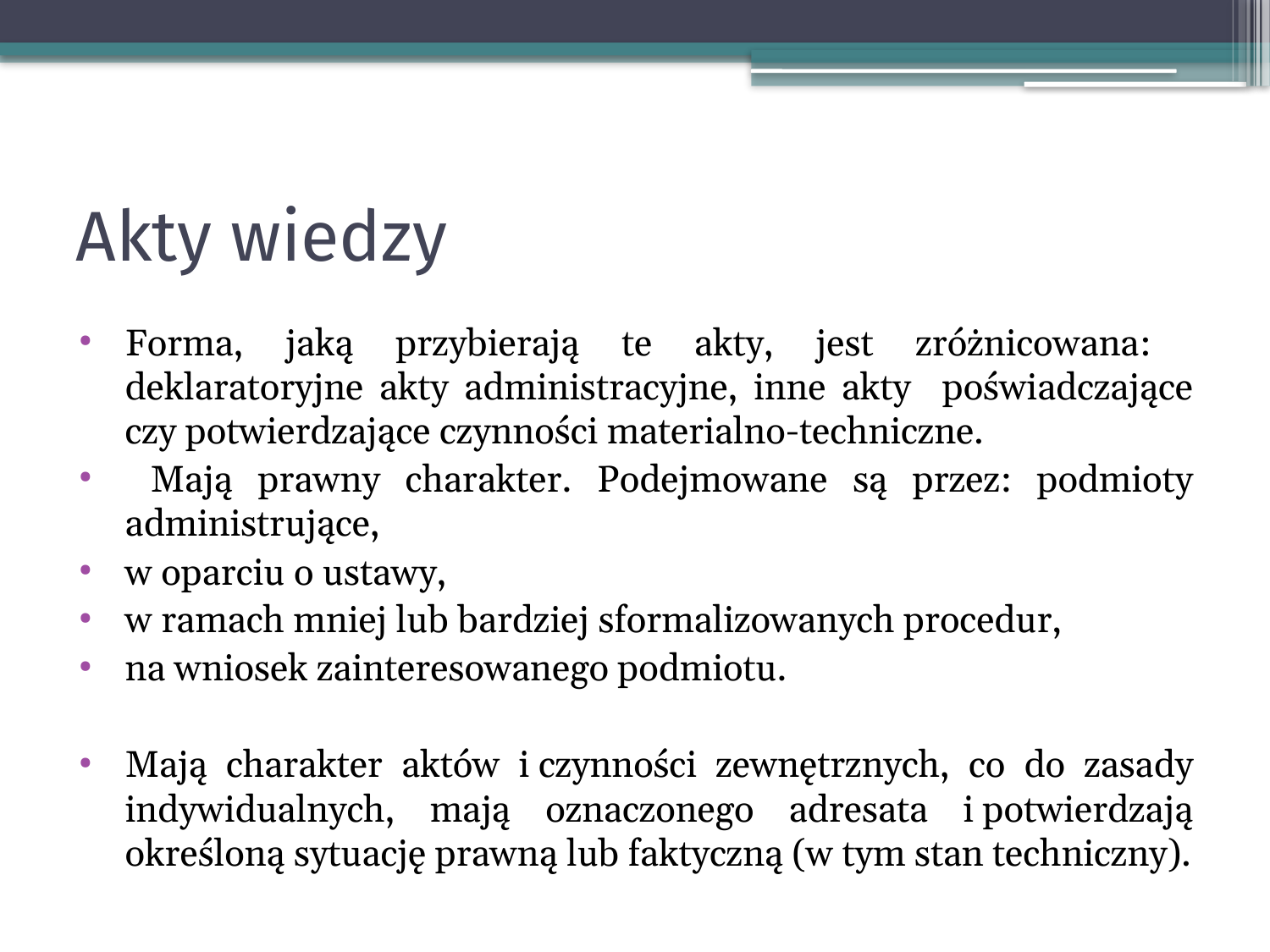

# Akty wiedzy
Forma, jaką przybierają te akty, jest zróżnicowana:  deklaratoryjne akty administracyjne, inne akty  poświadczające czy potwierdzające czynności materialno-techniczne.
 Mają prawny charakter. Podejmowane są przez: podmioty administrujące,
w oparciu o ustawy,
w ramach mniej lub bardziej sformalizowanych procedur,
na wniosek zainteresowanego podmiotu.

Mają charakter aktów i czynności zewnętrznych, co do zasady indywidualnych, mają oznaczonego adresata i potwierdzają określoną sytuację prawną lub faktyczną (w tym stan techniczny).